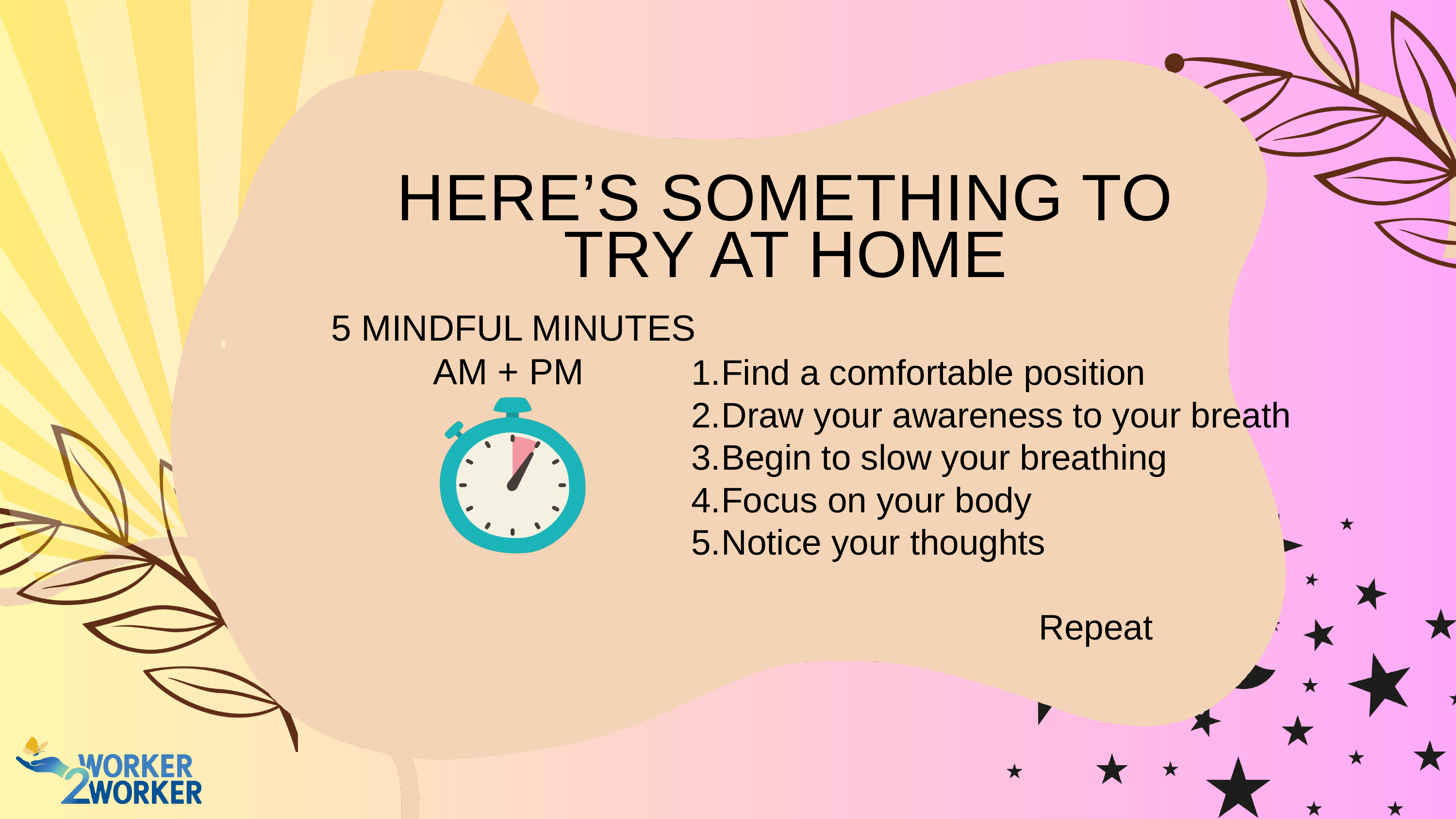

HERE’S SOMETHING TO TRY AT HOME

5 MINDFUL MINUTES
AM + PM
Find a comfortable position
Draw your awareness to your breath
Begin to slow your breathing
Focus on your body
Notice your thoughts

Repeat